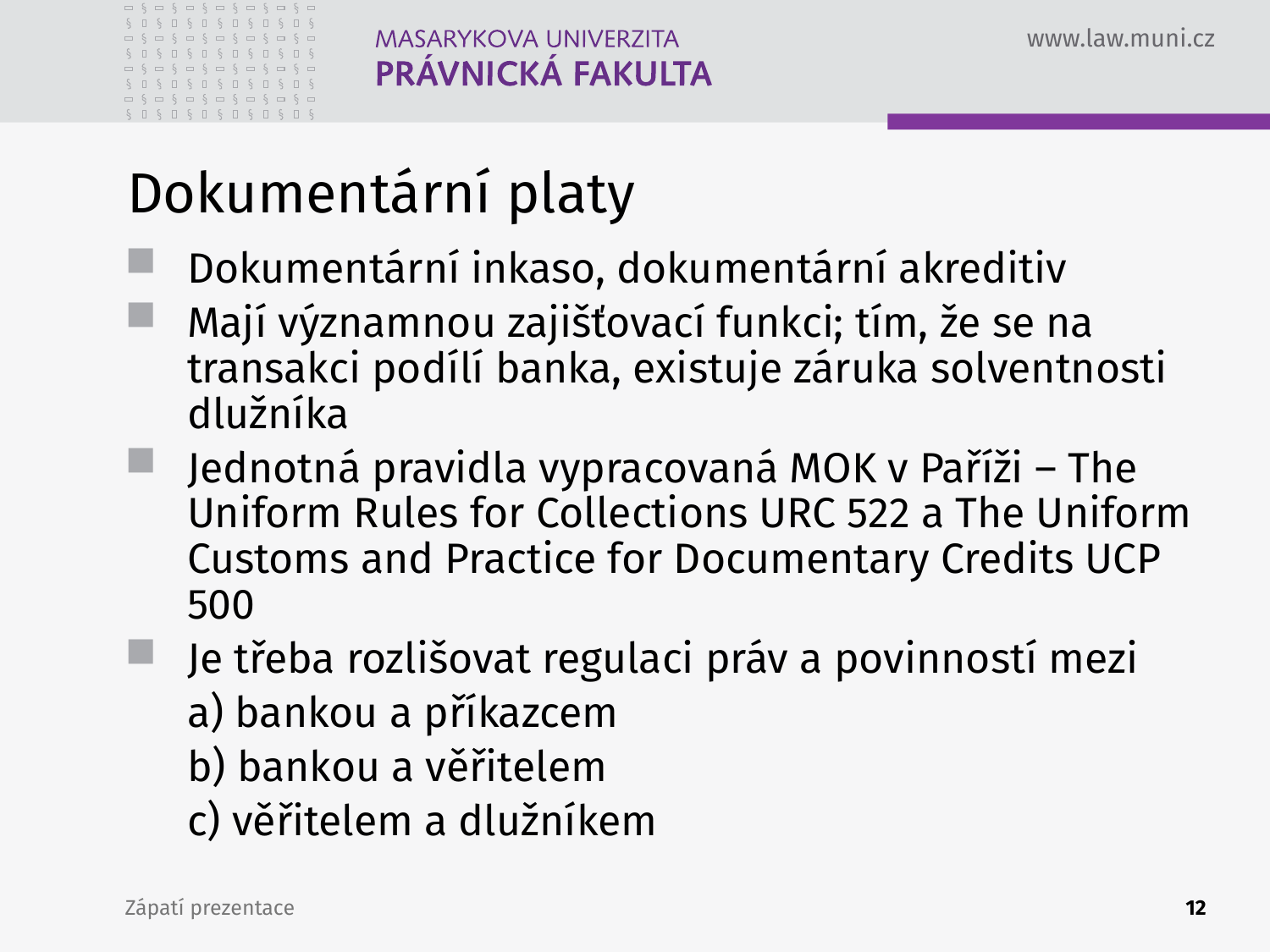

# Dokumentární platy
Dokumentární inkaso, dokumentární akreditiv
Mají významnou zajišťovací funkci; tím, že se na transakci podílí banka, existuje záruka solventnosti dlužníka
Jednotná pravidla vypracovaná MOK v Paříži – The Uniform Rules for Collections URC 522 a The Uniform Customs and Practice for Documentary Credits UCP 500
Je třeba rozlišovat regulaci práv a povinností mezi
	a) bankou a příkazcem
	b) bankou a věřitelem
	c) věřitelem a dlužníkem
Zápatí prezentace
12